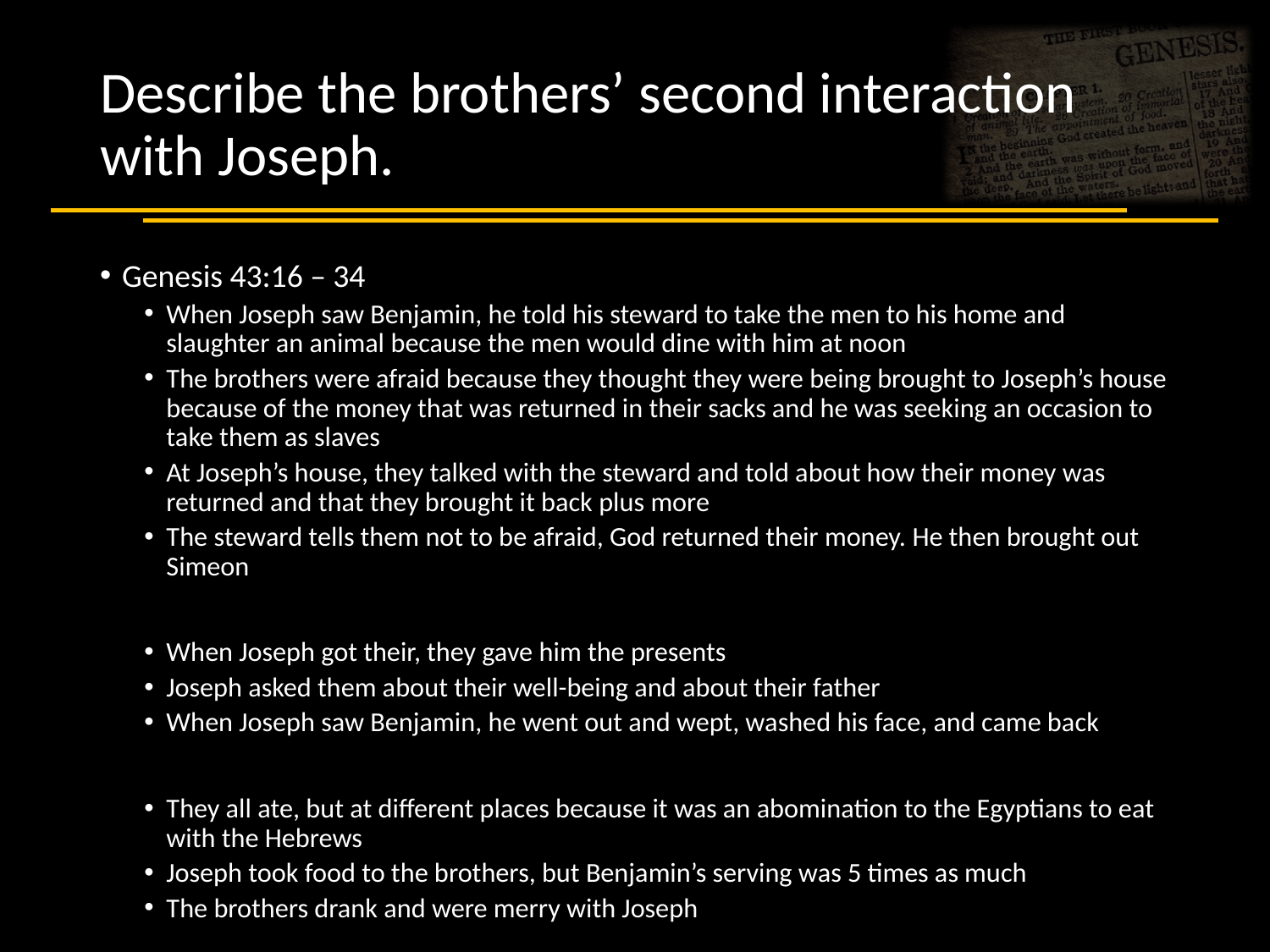

# Describe the brothers’ second interaction with Joseph.
Genesis 43:16 – 34
When Joseph saw Benjamin, he told his steward to take the men to his home and slaughter an animal because the men would dine with him at noon
The brothers were afraid because they thought they were being brought to Joseph’s house because of the money that was returned in their sacks and he was seeking an occasion to take them as slaves
At Joseph’s house, they talked with the steward and told about how their money was returned and that they brought it back plus more
The steward tells them not to be afraid, God returned their money. He then brought out Simeon

When Joseph got their, they gave him the presents
Joseph asked them about their well-being and about their father
When Joseph saw Benjamin, he went out and wept, washed his face, and came back

They all ate, but at different places because it was an abomination to the Egyptians to eat with the Hebrews
Joseph took food to the brothers, but Benjamin’s serving was 5 times as much
The brothers drank and were merry with Joseph